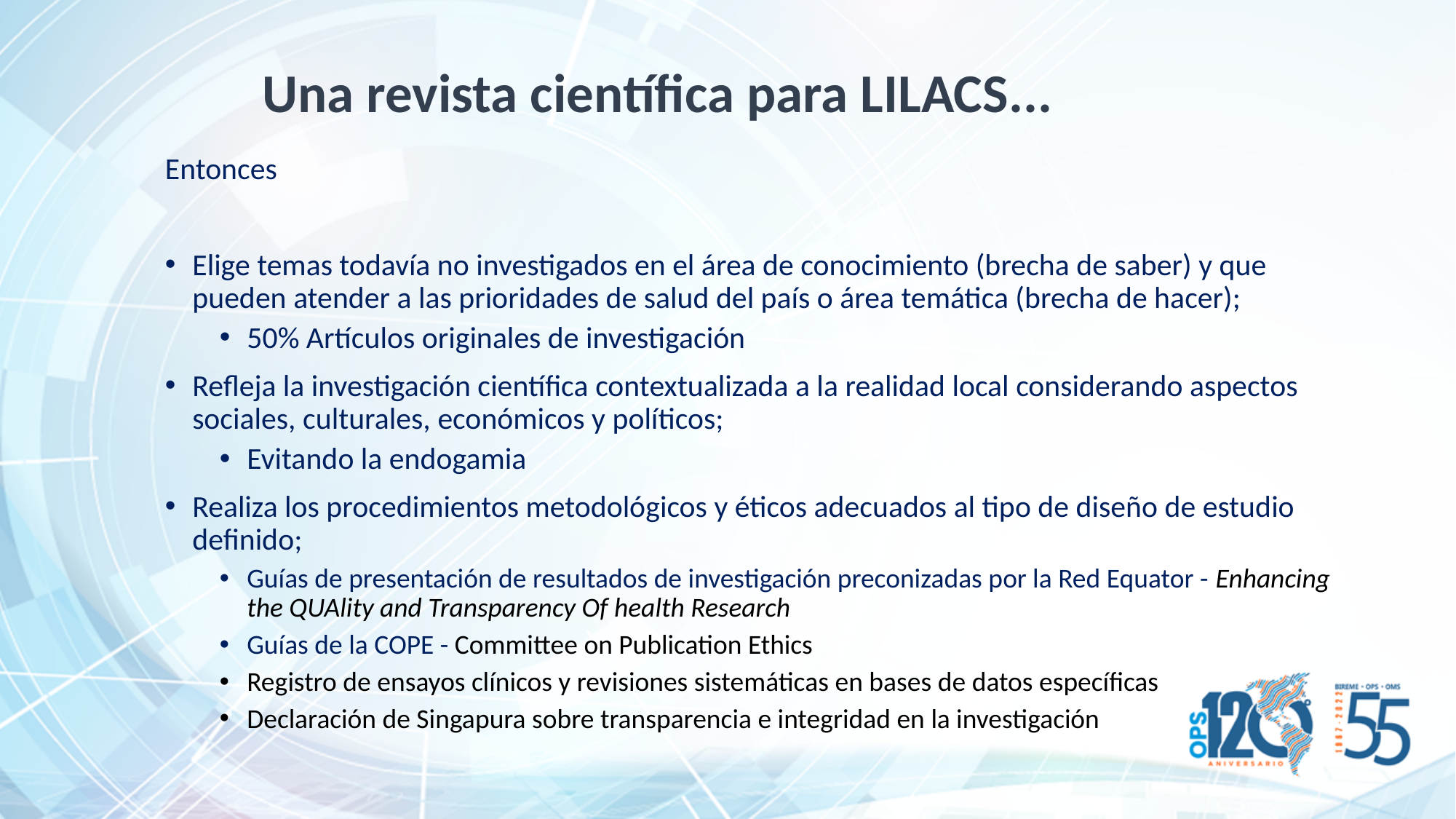

Una revista científica para LILACS...
Entonces

Elige temas todavía no investigados en el área de conocimiento (brecha de saber) y que pueden atender a las prioridades de salud del país o área temática (brecha de hacer);
50% Artículos originales de investigación
Refleja la investigación científica contextualizada a la realidad local considerando aspectos sociales, culturales, económicos y políticos;
Evitando la endogamia
Realiza los procedimientos metodológicos y éticos adecuados al tipo de diseño de estudio definido;
Guías de presentación de resultados de investigación preconizadas por la Red Equator - Enhancing the QUAlity and Transparency Of health Research
Guías de la COPE - Committee on Publication Ethics
Registro de ensayos clínicos y revisiones sistemáticas en bases de datos específicas
Declaración de Singapura sobre transparencia e integridad en la investigación